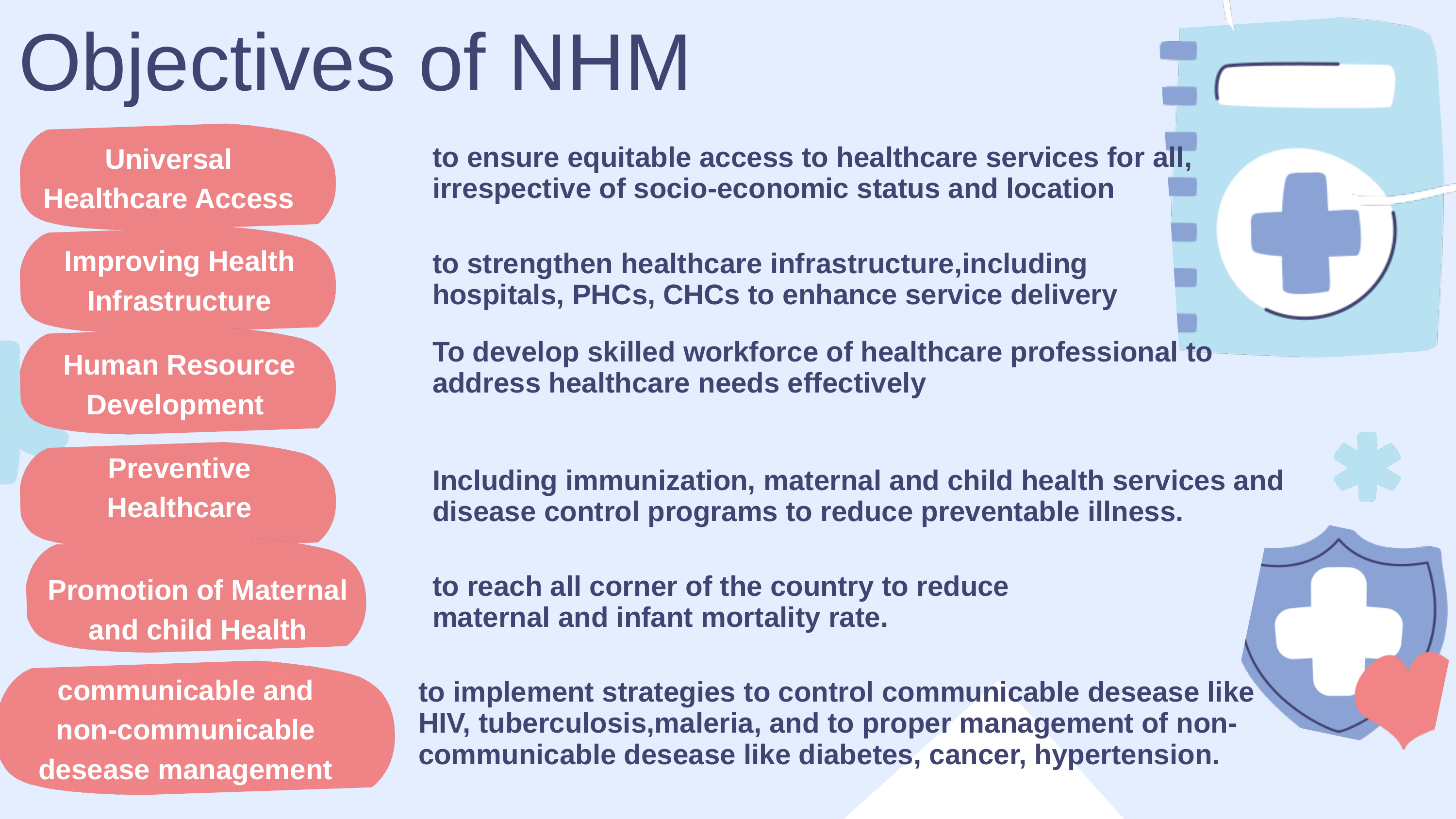

Objectives of NHM

Universal Healthcare Access
to ensure equitable access to healthcare services for all, irrespective of socio-economic status and location

Improving Health Infrastructure
to strengthen healthcare infrastructure,including hospitals, PHCs, CHCs to enhance service delivery

To develop skilled workforce of healthcare professional to address healthcare needs effectively

Human Resource Development

Preventive Healthcare
Including immunization, maternal and child health services and disease control programs to reduce preventable illness.

Promotion of Maternal and child Health
to reach all corner of the country to reduce maternal and infant mortality rate.

communicable and non-communicable desease management
to implement strategies to control communicable desease like HIV, tuberculosis,maleria, and to proper management of non-communicable desease like diabetes, cancer, hypertension.